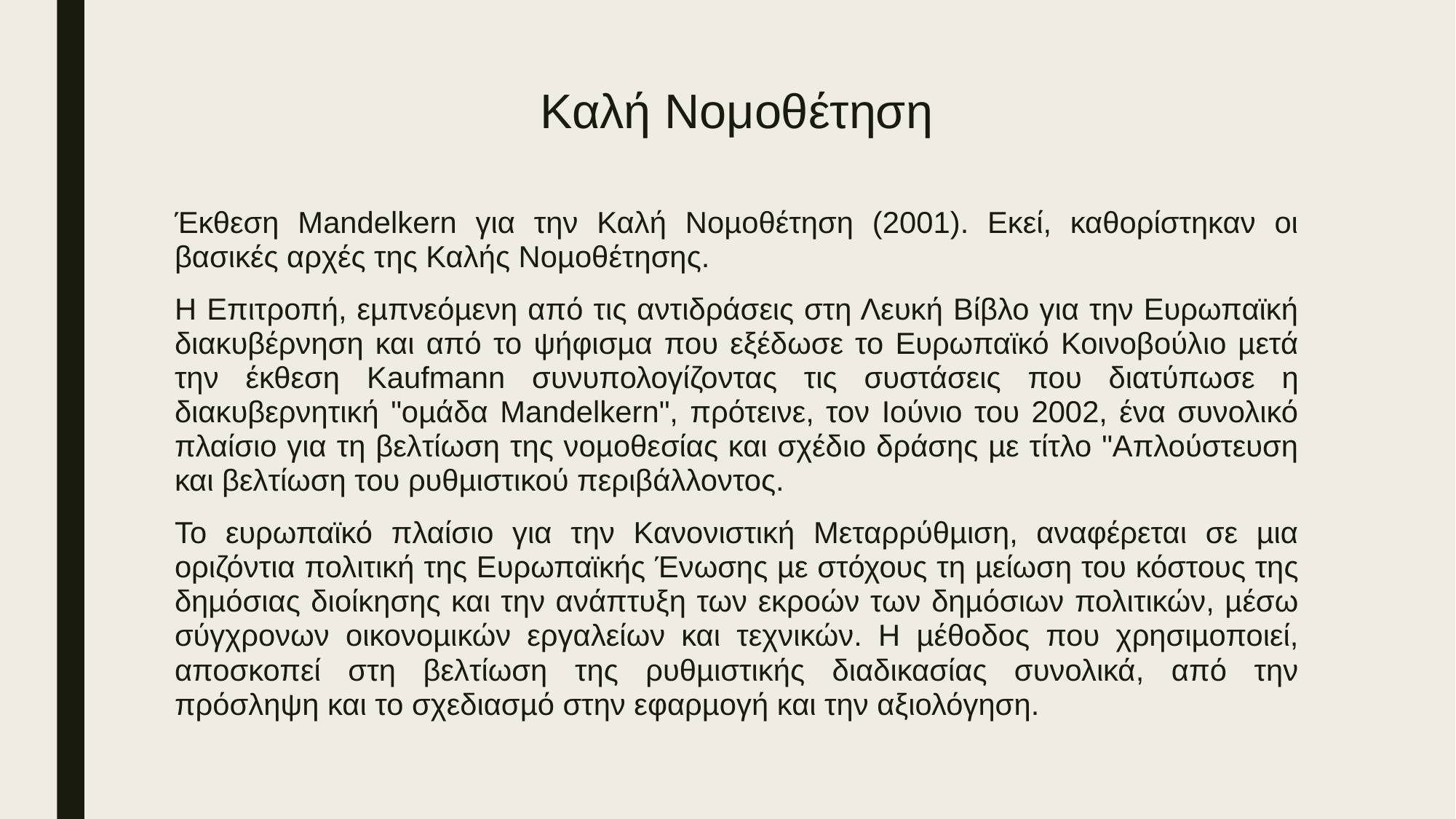

# Καλή Νομοθέτηση
Έκθεση Mandelkern για την Καλή Νοµοθέτηση (2001). Εκεί, καθορίστηκαν οι βασικές αρχές της Καλής Νοµοθέτησης.
Η Επιτροπή, εµπνεόµενη από τις αντιδράσεις στη Λευκή Βίβλο για την Ευρωπαϊκή διακυβέρνηση και από το ψήφισµα που εξέδωσε το Ευρωπαϊκό Κοινοβούλιο µετά την έκθεση Kaufmann συνυπολογίζοντας τις συστάσεις που διατύπωσε η διακυβερνητική "οµάδα Mandelkern", πρότεινε, τον Ιούνιο του 2002, ένα συνολικό πλαίσιο για τη βελτίωση της νοµοθεσίας και σχέδιο δράσης µε τίτλο "Απλούστευση και βελτίωση του ρυθµιστικού περιβάλλοντος.
Το ευρωπαϊκό πλαίσιο για την Κανονιστική Μεταρρύθµιση, αναφέρεται σε µια οριζόντια πολιτική της Ευρωπαϊκής Ένωσης µε στόχους τη µείωση του κόστους της δηµόσιας διοίκησης και την ανάπτυξη των εκροών των δηµόσιων πολιτικών, µέσω σύγχρονων οικονοµικών εργαλείων και τεχνικών. Η µέθοδος που χρησιµοποιεί, αποσκοπεί στη βελτίωση της ρυθµιστικής διαδικασίας συνολικά, από την πρόσληψη και το σχεδιασµό στην εφαρµογή και την αξιολόγηση.